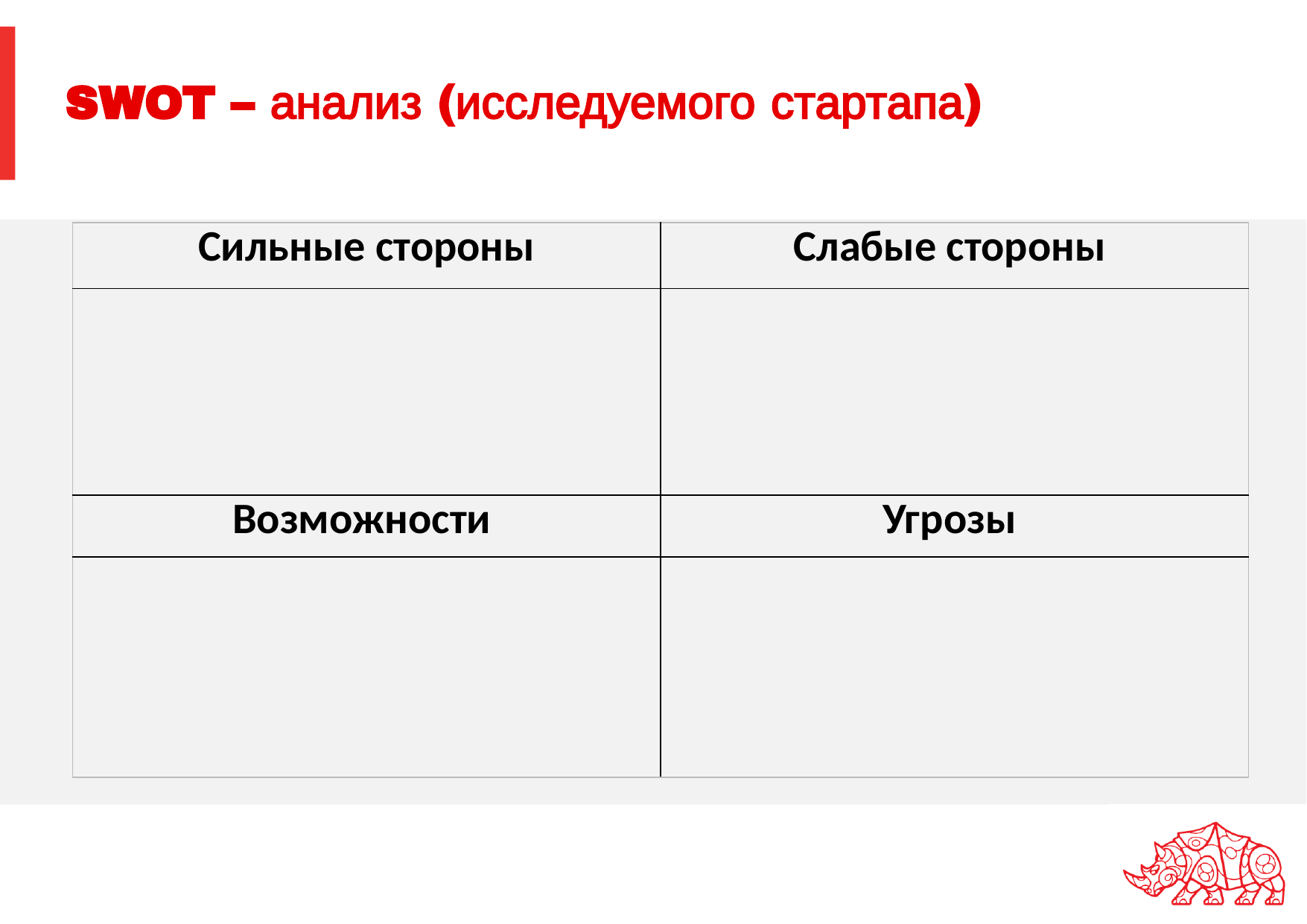

# SWOT – анализ (исследуемого стартапа)
| Сильные стороны | Слабые стороны |
| --- | --- |
|  |  |
| Возможности | Угрозы |
|  |  |